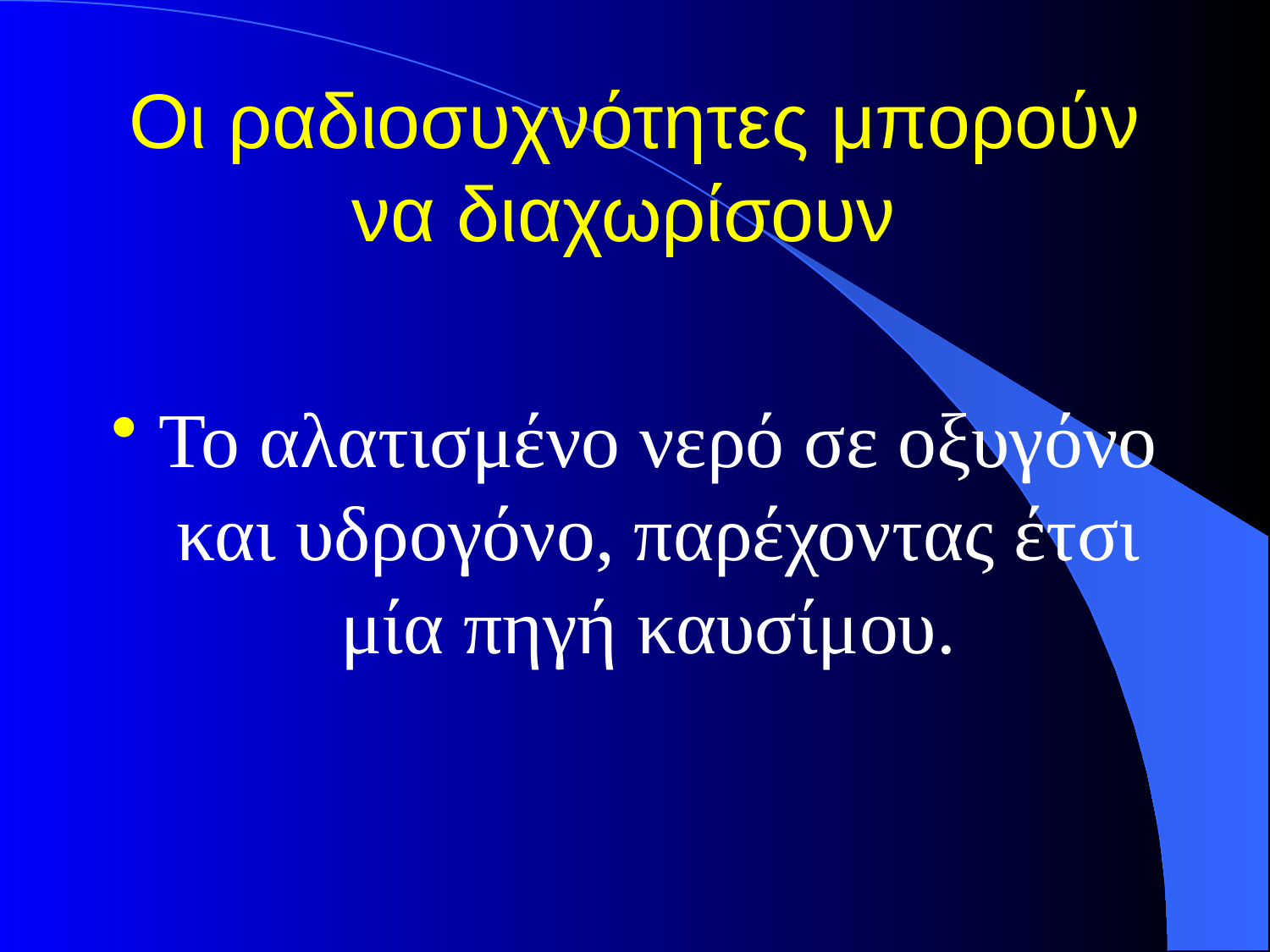

# Οι ραδιοσυχνότητες μπορούν να διαχωρίσουν

Το αλατισμένο νερό σε οξυγόνο και υδρογόνο, παρέχοντας έτσι μία πηγή καυσίμου.